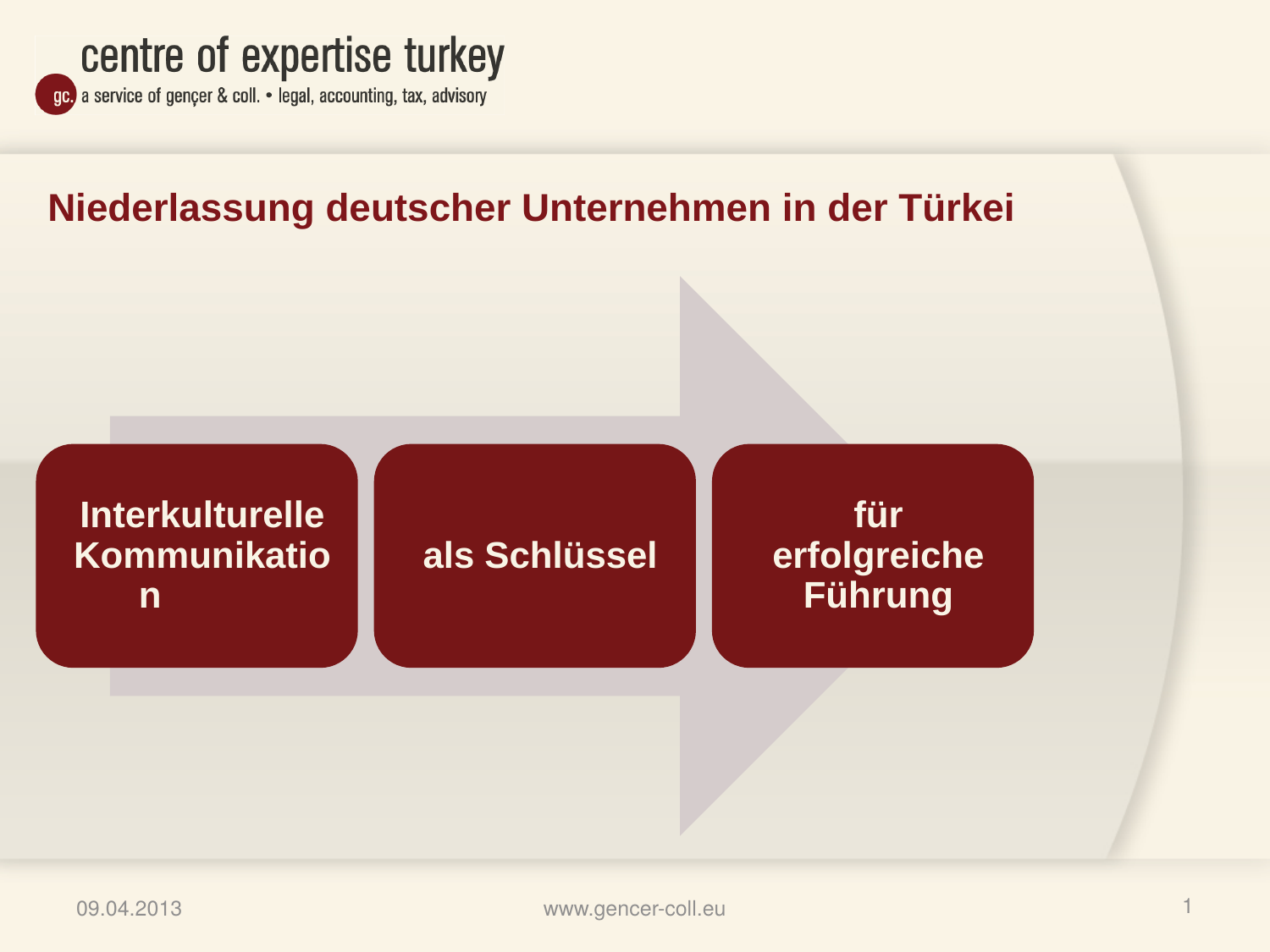

# Niederlassung deutscher Unternehmen in der Türkei
Interkulturelle Kommunikation
als Schlüssel
für erfolgreiche Führung
09.04.2013
www.gencer-coll.eu
1